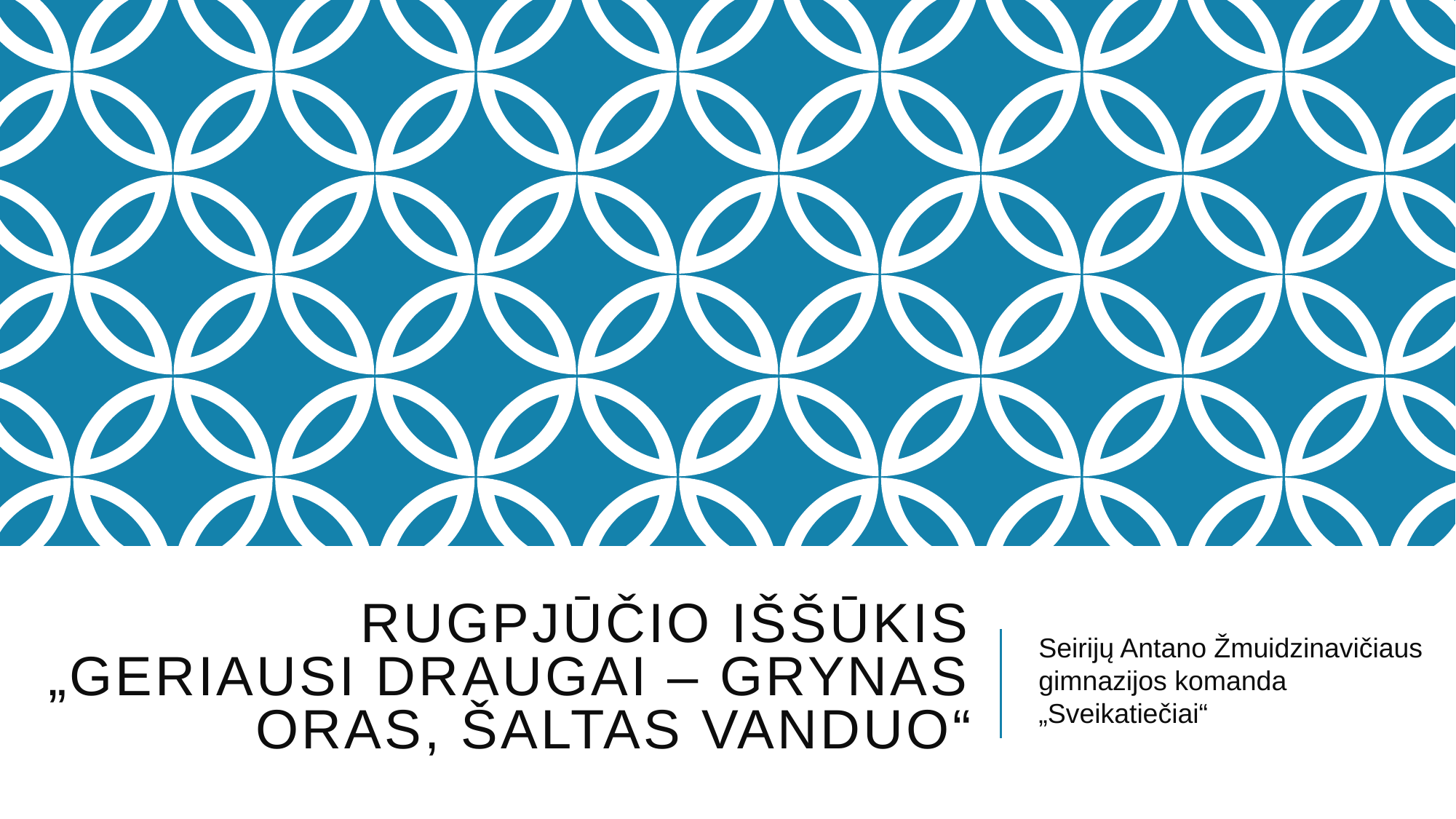

# Rugpjūčio iššūkis „Geriausi draugai – grynas oras, šaltas vanduo“
Seirijų Antano Žmuidzinavičiaus gimnazijos komanda „Sveikatiečiai“